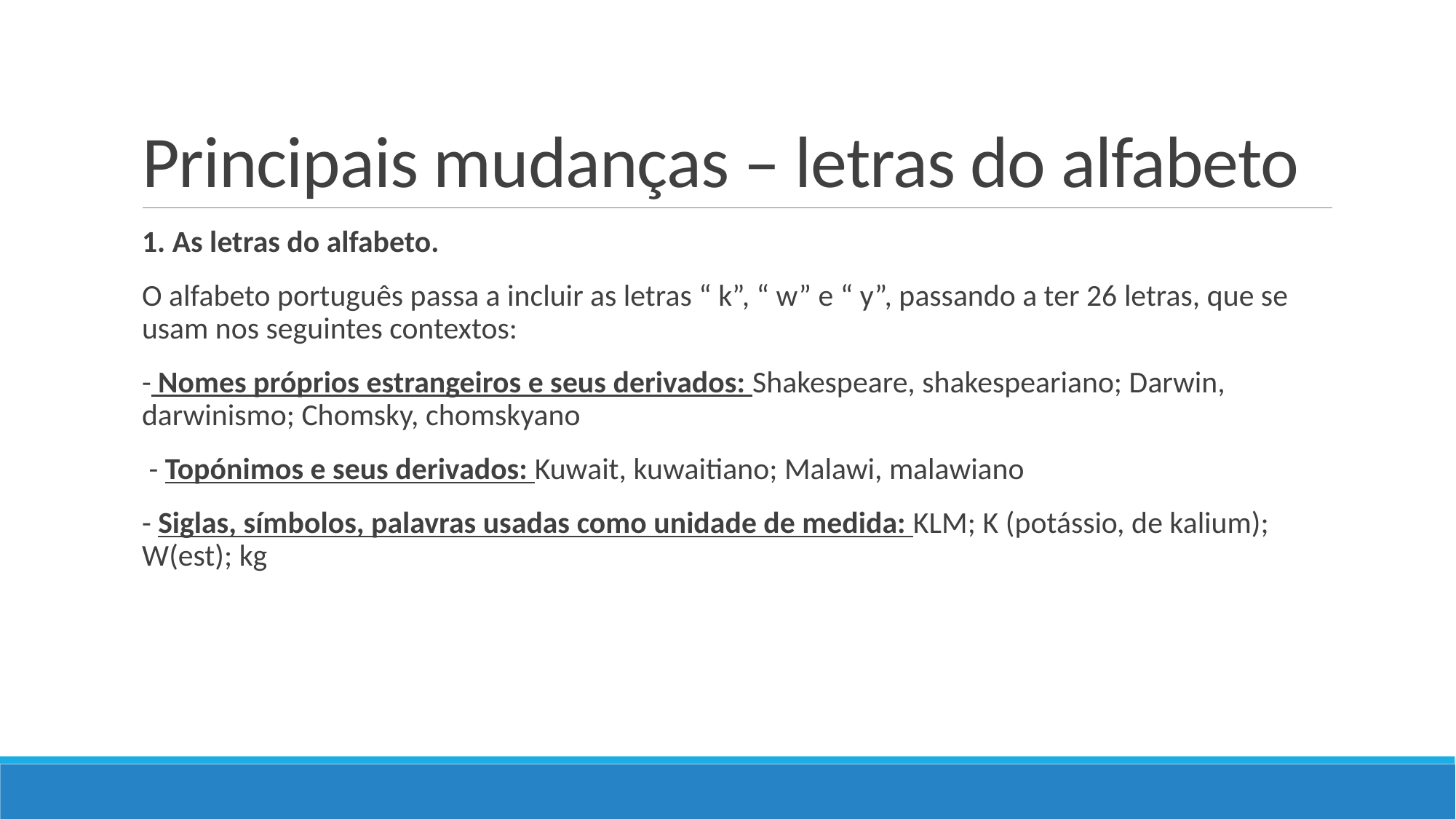

# Principais mudanças – letras do alfabeto
1. As letras do alfabeto.
O alfabeto português passa a incluir as letras “ k”, “ w” e “ y”, passando a ter 26 letras, que se usam nos seguintes contextos:
- Nomes próprios estrangeiros e seus derivados: Shakespeare, shakespeariano; Darwin, darwinismo; Chomsky, chomskyano
 - Topónimos e seus derivados: Kuwait, kuwaitiano; Malawi, malawiano
- Siglas, símbolos, palavras usadas como unidade de medida: KLM; K (potássio, de kalium); W(est); kg